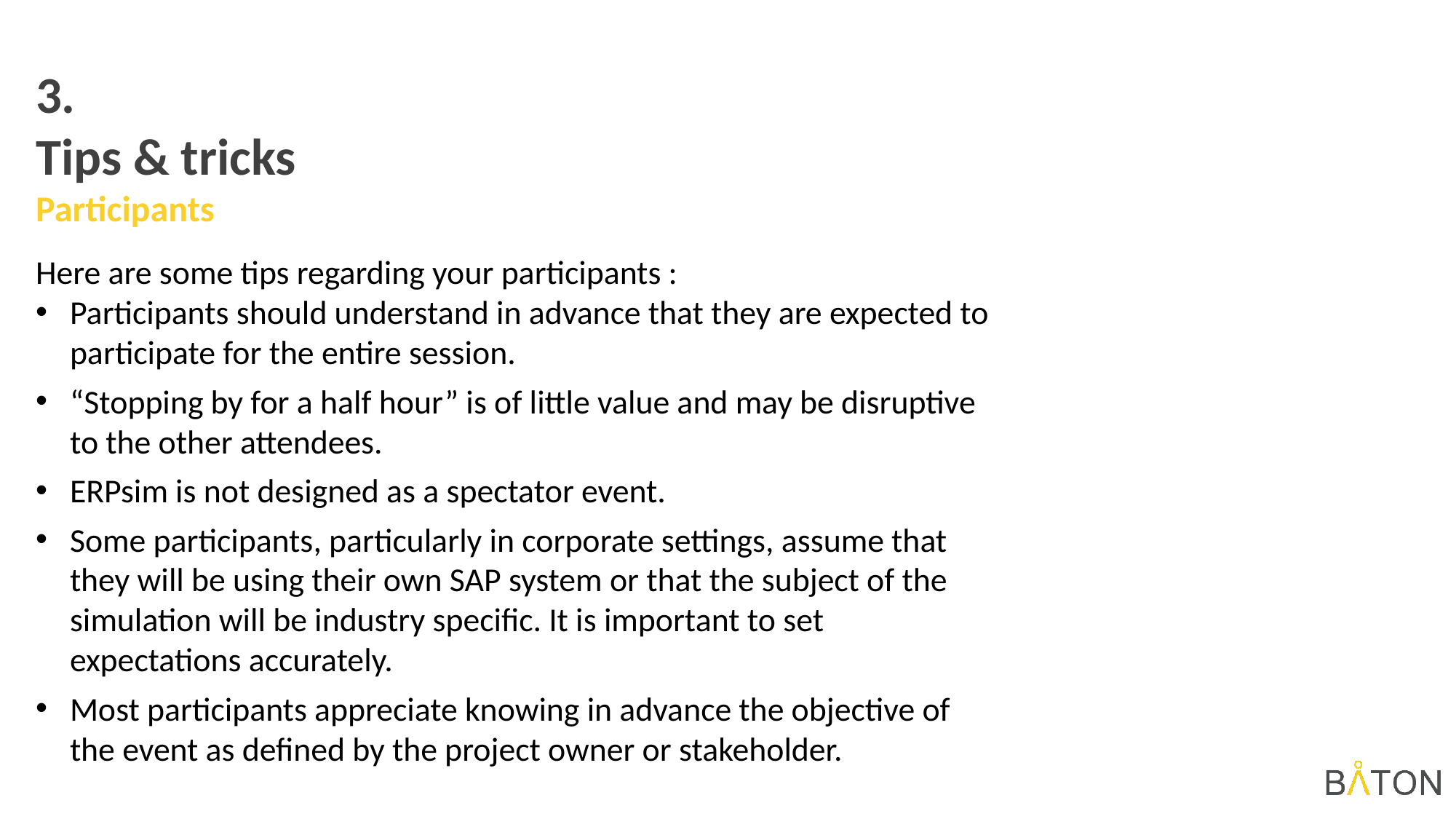

3.
Tips & tricks
Participants

Here are some tips regarding your participants :
Participants should understand in advance that they are expected to participate for the entire session.
“Stopping by for a half hour” is of little value and may be disruptive to the other attendees.
ERPsim is not designed as a spectator event.
Some participants, particularly in corporate settings, assume that they will be using their own SAP system or that the subject of the simulation will be industry specific. It is important to set expectations accurately.
Most participants appreciate knowing in advance the objective of the event as defined by the project owner or stakeholder.